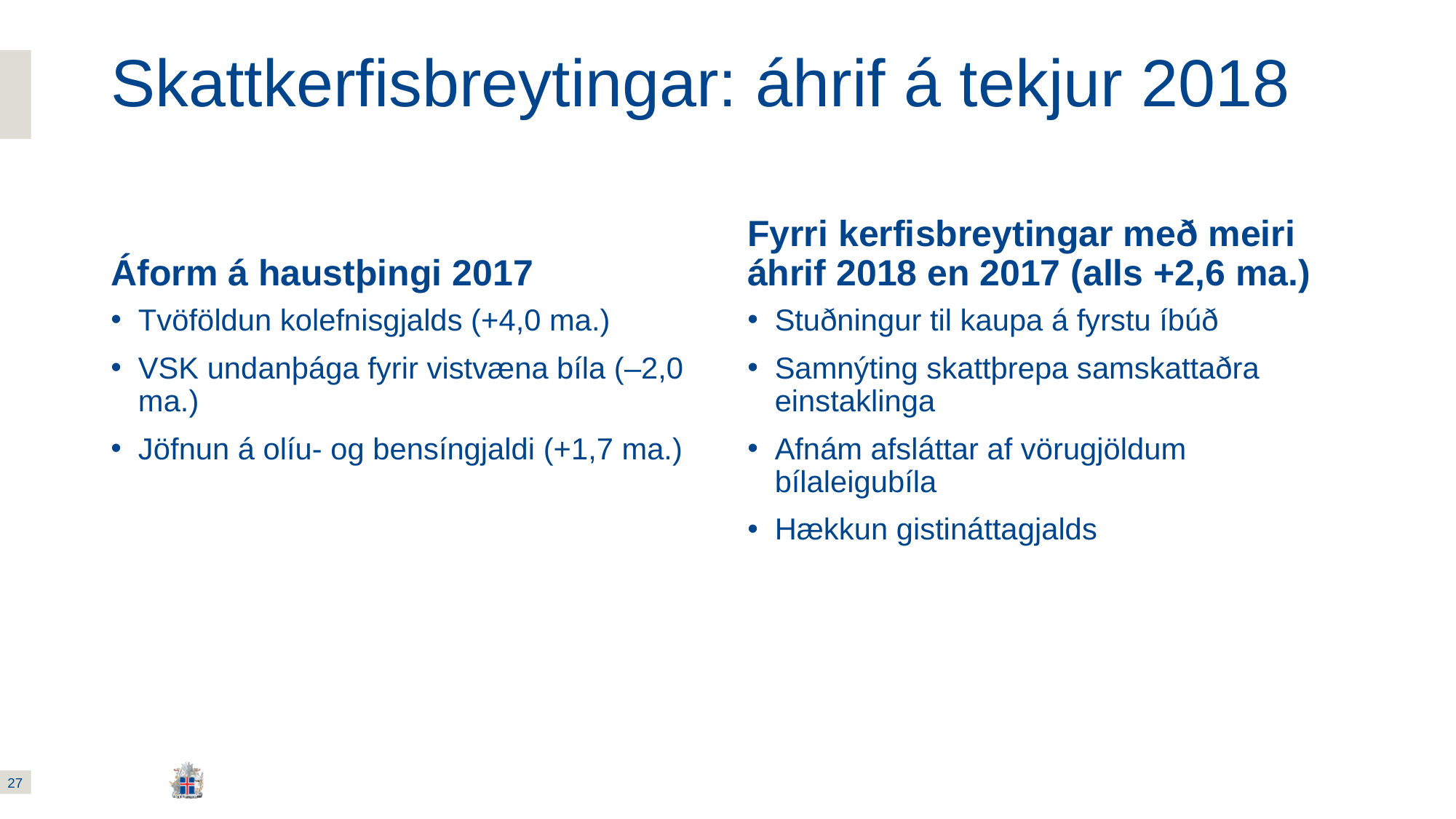

# Skattkerfisbreytingar: áhrif á tekjur 2018
Áform á haustþingi 2017
Fyrri kerfisbreytingar með meiri áhrif 2018 en 2017 (alls +2,6 ma.)
Tvöföldun kolefnisgjalds (+4,0 ma.)
VSK undanþága fyrir vistvæna bíla (–2,0 ma.)
Jöfnun á olíu- og bensíngjaldi (+1,7 ma.)

Stuðningur til kaupa á fyrstu íbúð
Samnýting skattþrepa samskattaðra einstaklinga
Afnám afsláttar af vörugjöldum bílaleigubíla
Hækkun gistináttagjalds